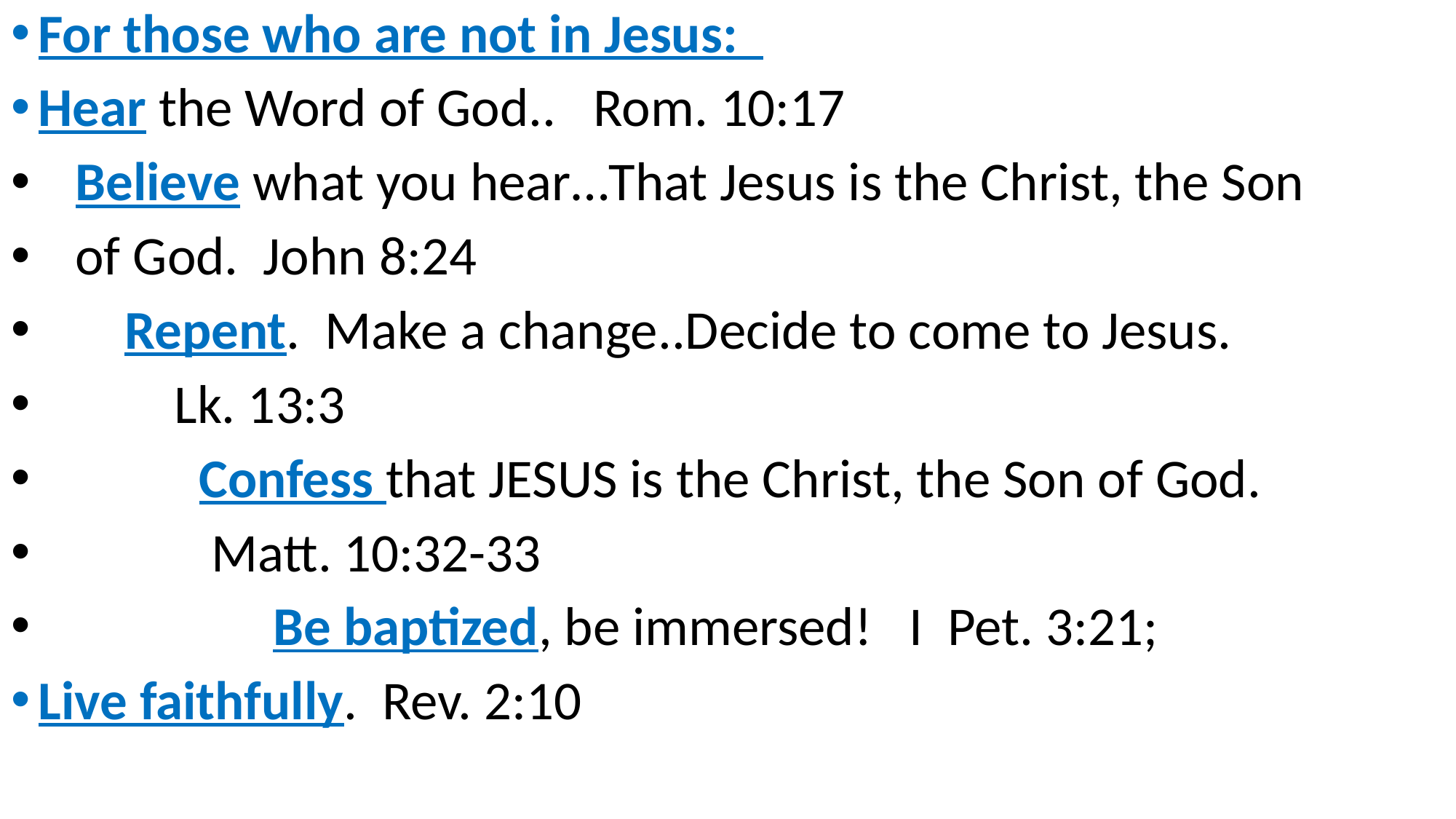

For those who are not in Jesus:
Hear the Word of God..   Rom. 10:17
   Believe what you hear…That Jesus is the Christ, the Son
   of God.  John 8:24
       Repent.  Make a change..Decide to come to Jesus.
           Lk. 13:3
             Confess that JESUS is the Christ, the Son of God.
              Matt. 10:32-33
                   Be baptized, be immersed!   I  Pet. 3:21;
Live faithfully.  Rev. 2:10